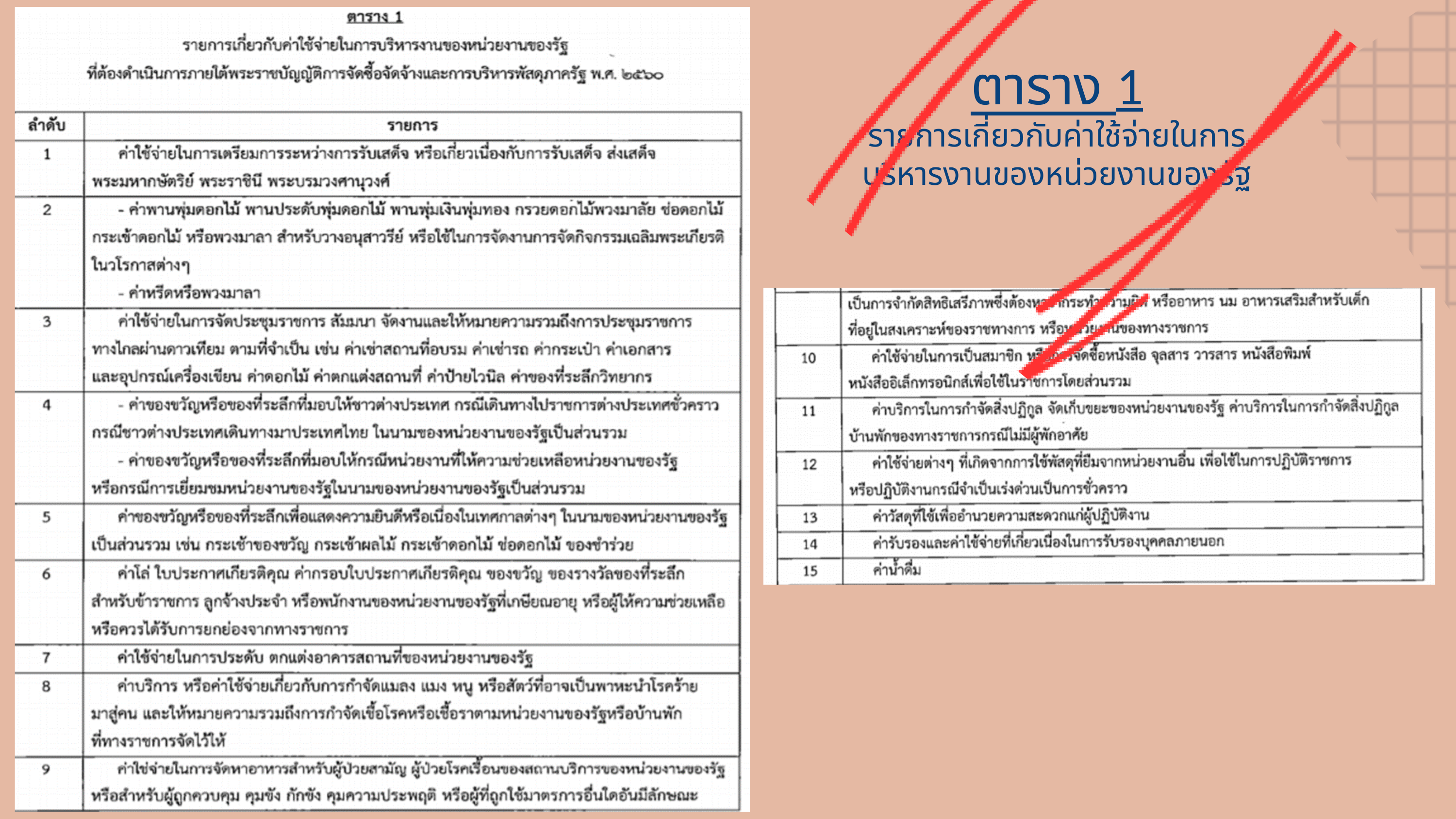

ตาราง 1
รายการเกี่ยวกับค่าใช้จ่ายในการบริหารงานของหน่วยงานของรัฐ